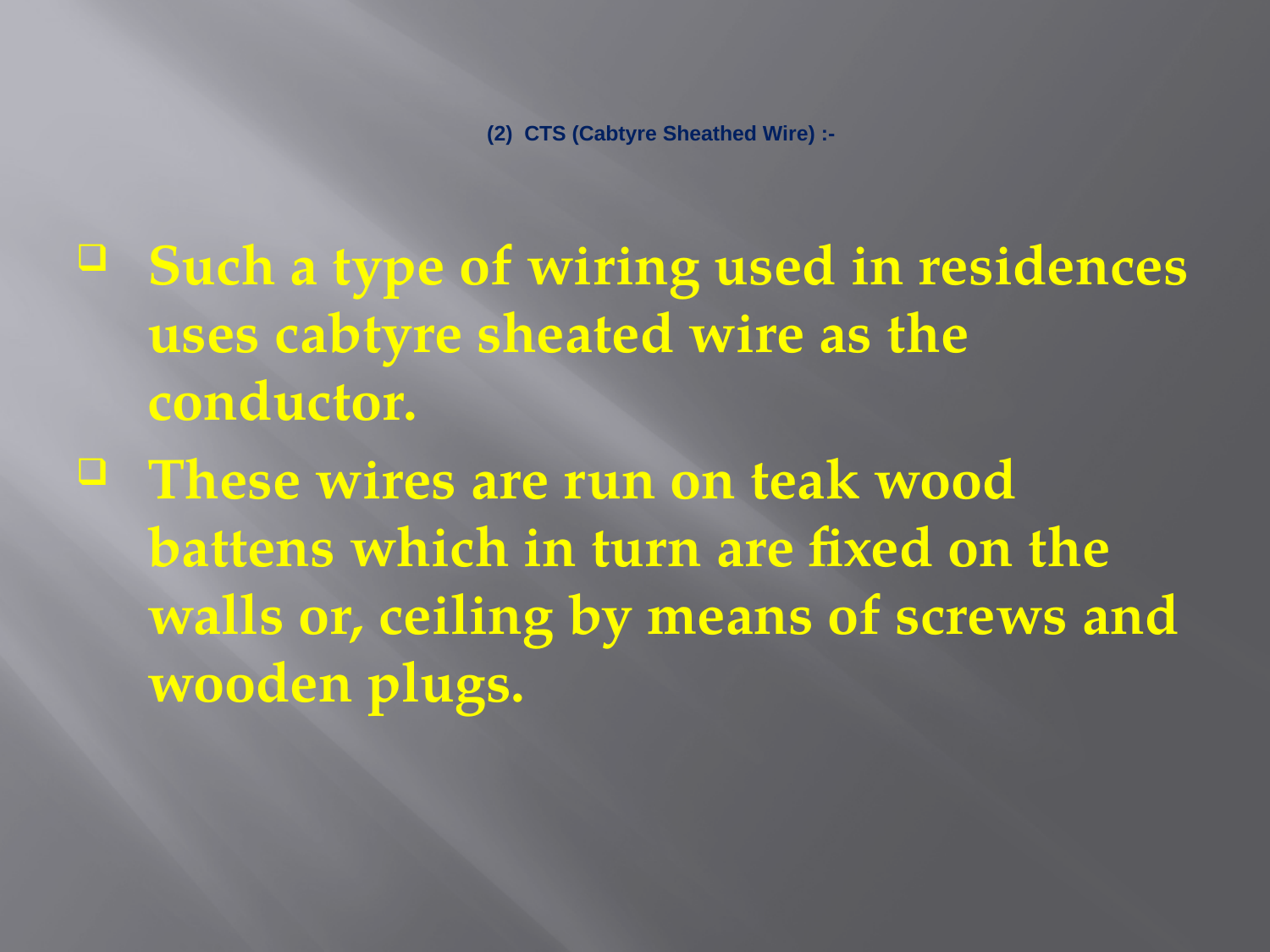

# (2)  CTS (Cabtyre Sheathed Wire) :-
Such a type of wiring used in residences uses cabtyre sheated wire as the conductor.
These wires are run on teak wood battens which in turn are fixed on the walls or, ceiling by means of screws and wooden plugs.